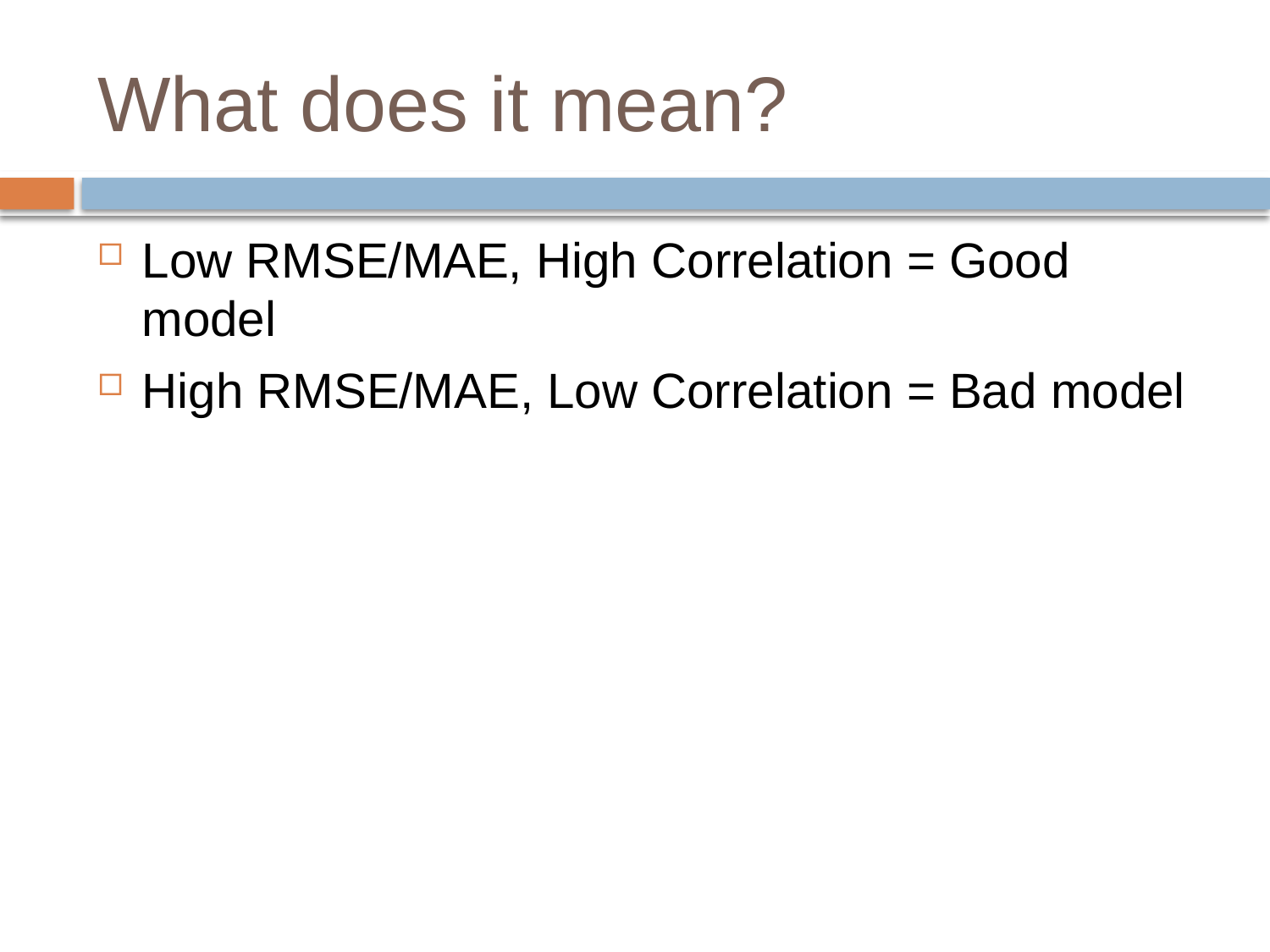

# What does it mean?
Low RMSE/MAE, High Correlation = Good model
High RMSE/MAE, Low Correlation = Bad model